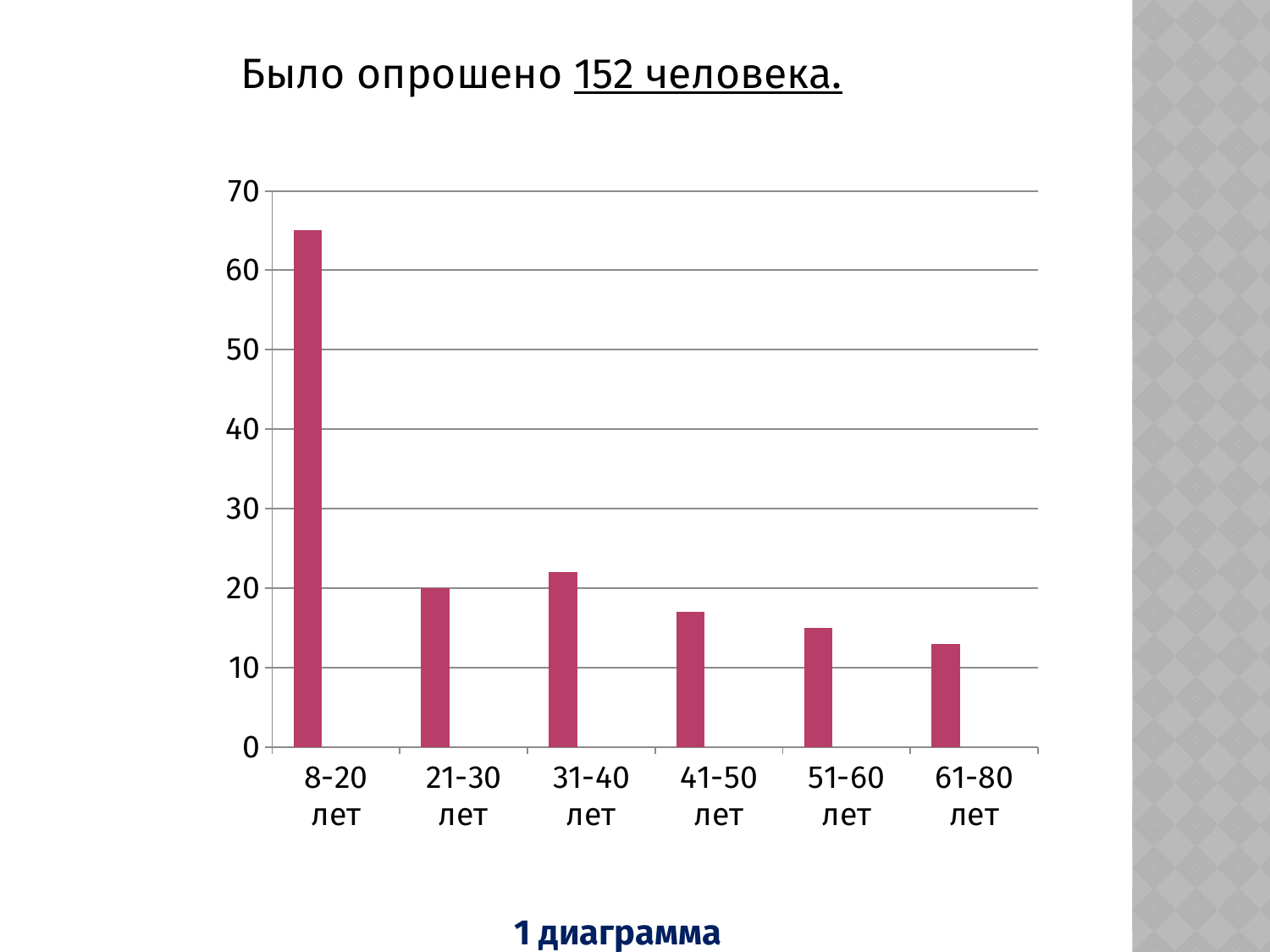

Было опрошено 152 человека.

### Chart

| Category | Ряд 1 | Ряд 2 | Ряд 3 |
|---|---|---|---|
| 8-20 лет | 65.0 | None | None |
| 21-30 лет | 20.0 | None | None |
| 31-40 лет | 22.0 | None | None |
| 41-50 лет | 17.0 | None | None |
| 51-60 лет | 15.0 | None | None |
| 61-80 лет | 13.0 | None | None |
             1 диаграмма